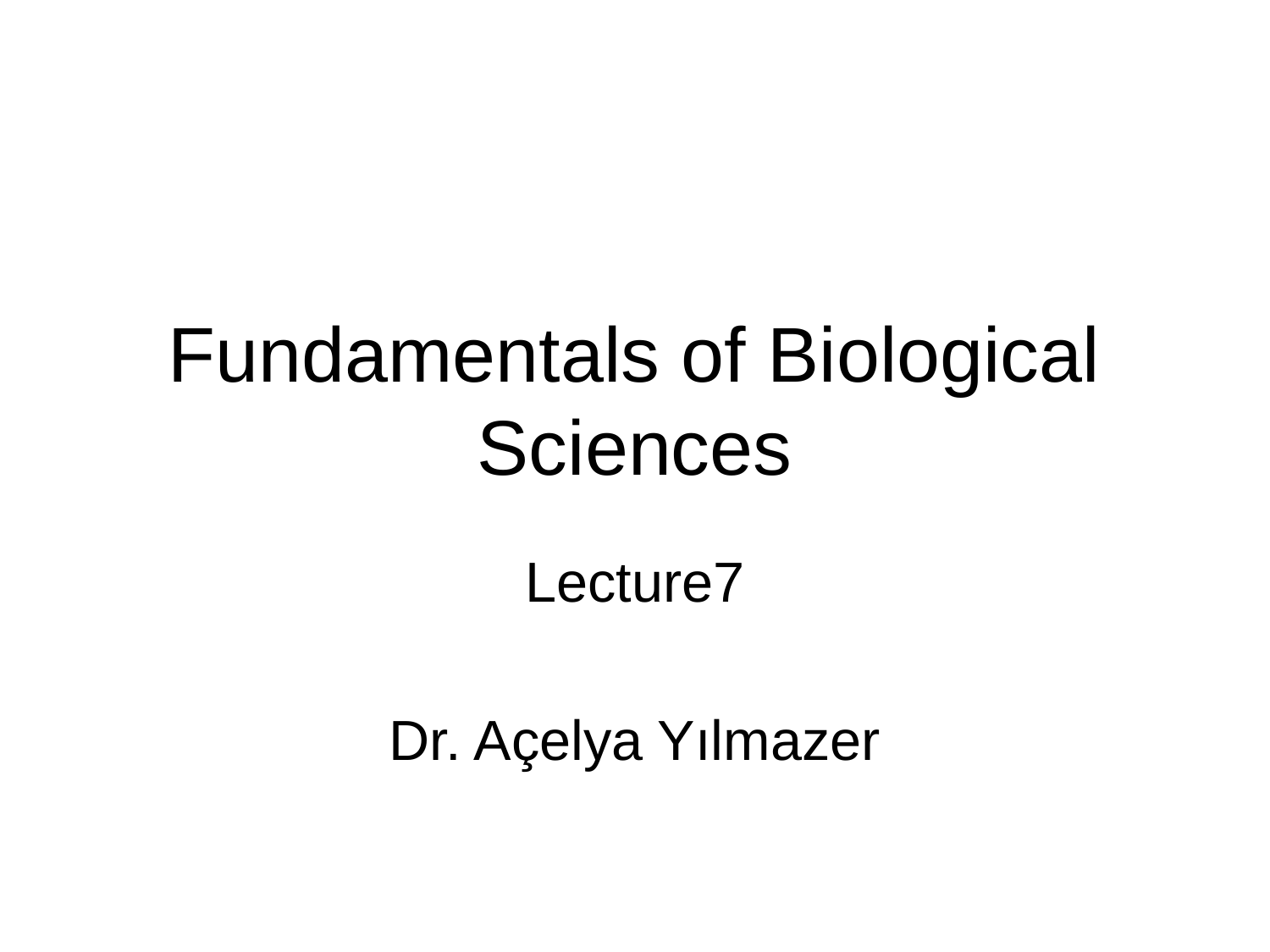

# Fundamentals of Biological Sciences
Lecture7

Dr. Açelya Yılmazer